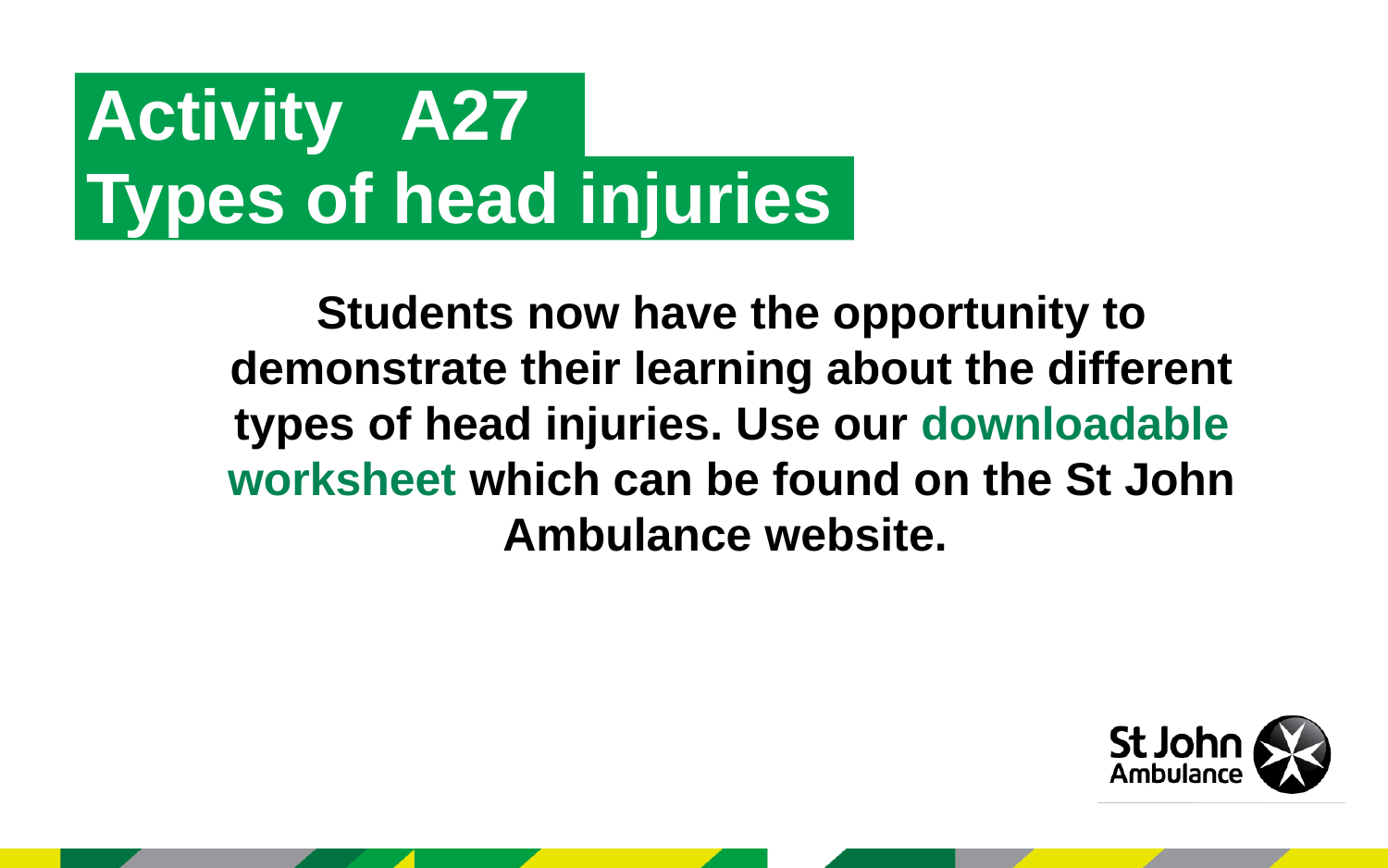

Activity   A27
Types of head injuries
Students now have the opportunity to demonstrate their learning about the different types of head injuries. Use our downloadable worksheet which can be found on the St John Ambulance website.